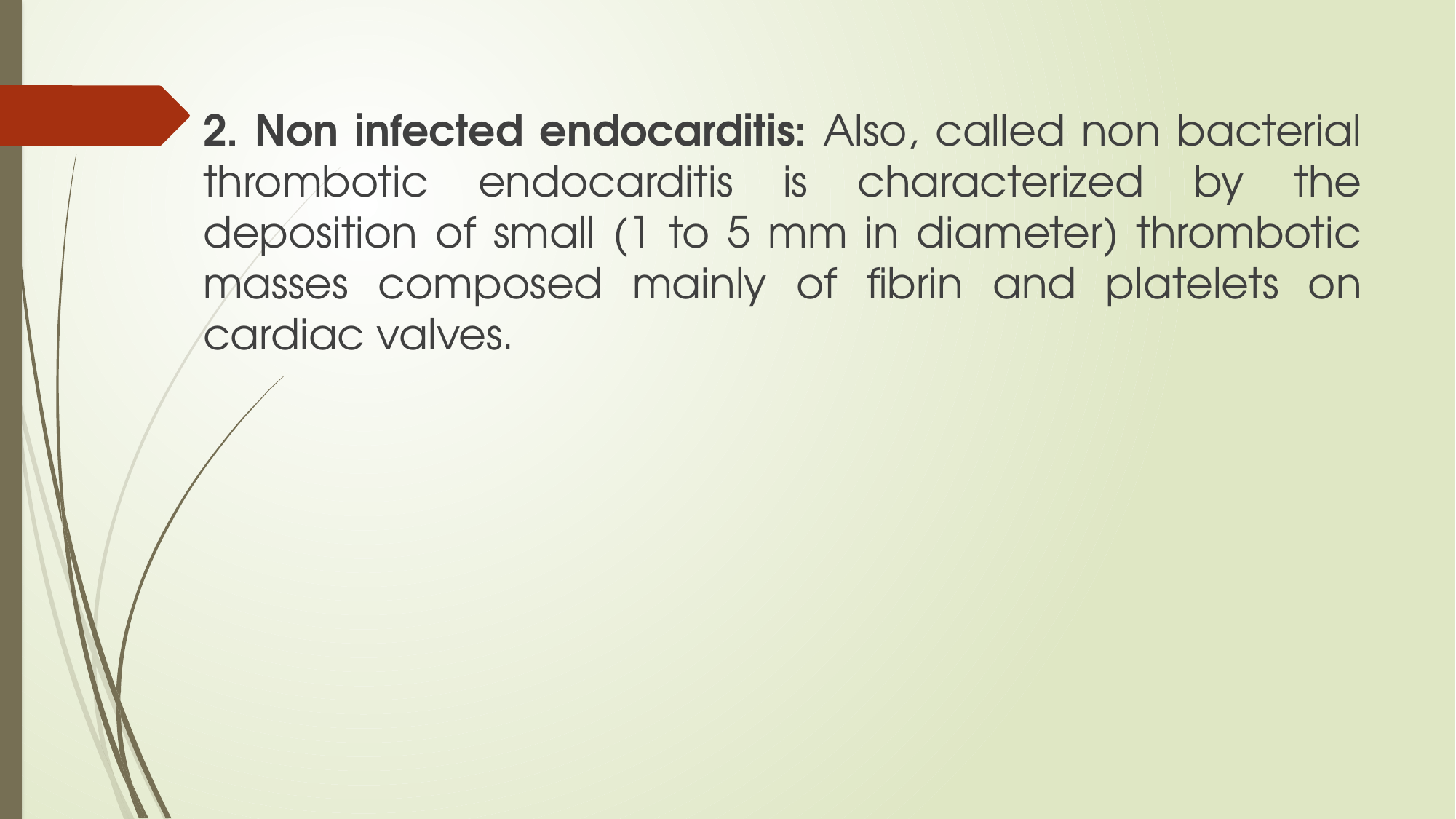

2. Non infected endocarditis: Also, called non bacterial thrombotic endocarditis is characterized by the deposition of small (1 to 5 mm in diameter) thrombotic masses composed mainly of fibrin and platelets on cardiac valves.